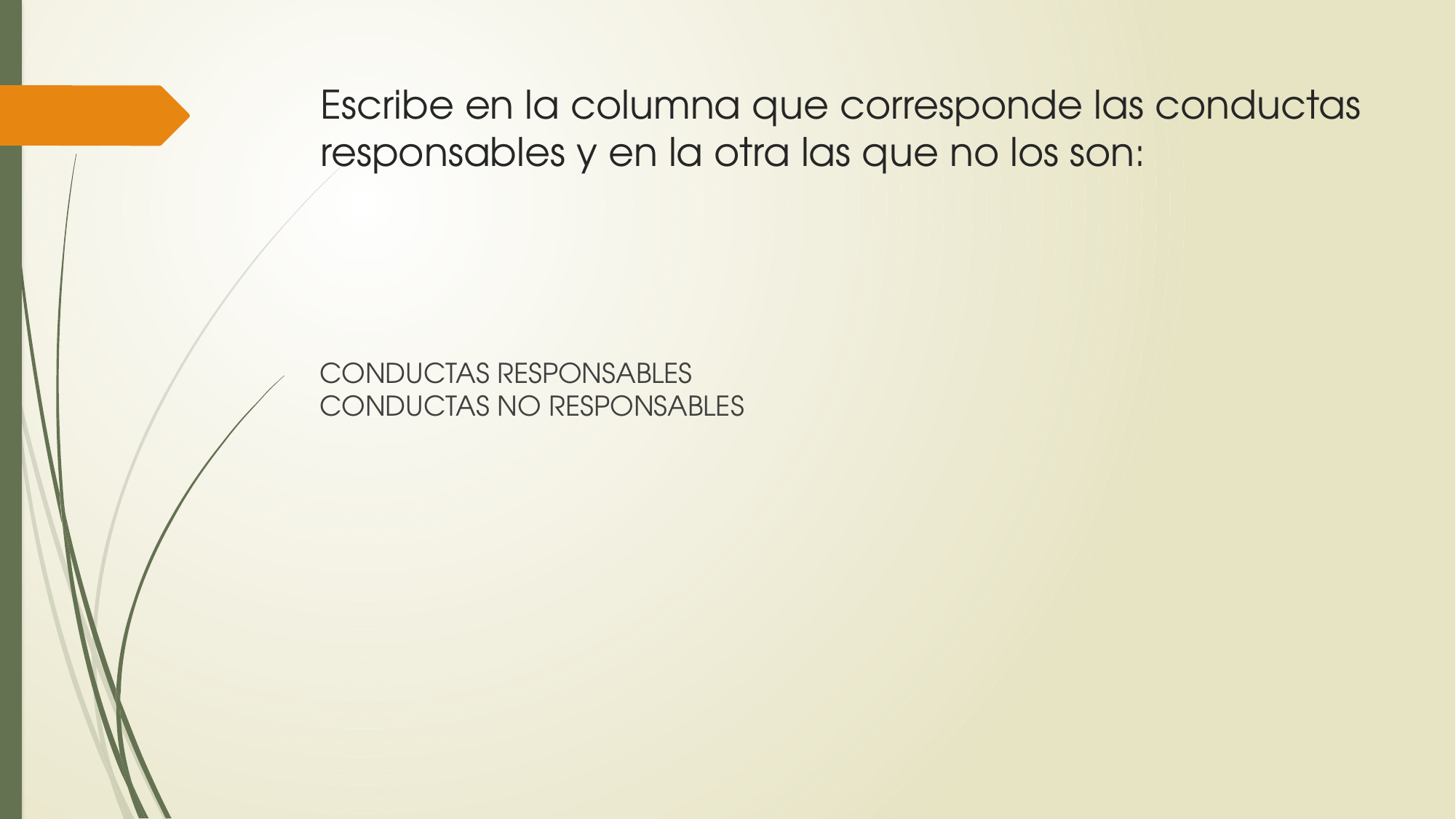

# Escribe en la columna que corresponde las conductas responsables y en la otra las que no los son:

CONDUCTAS RESPONSABLES					CONDUCTAS NO RESPONSABLES